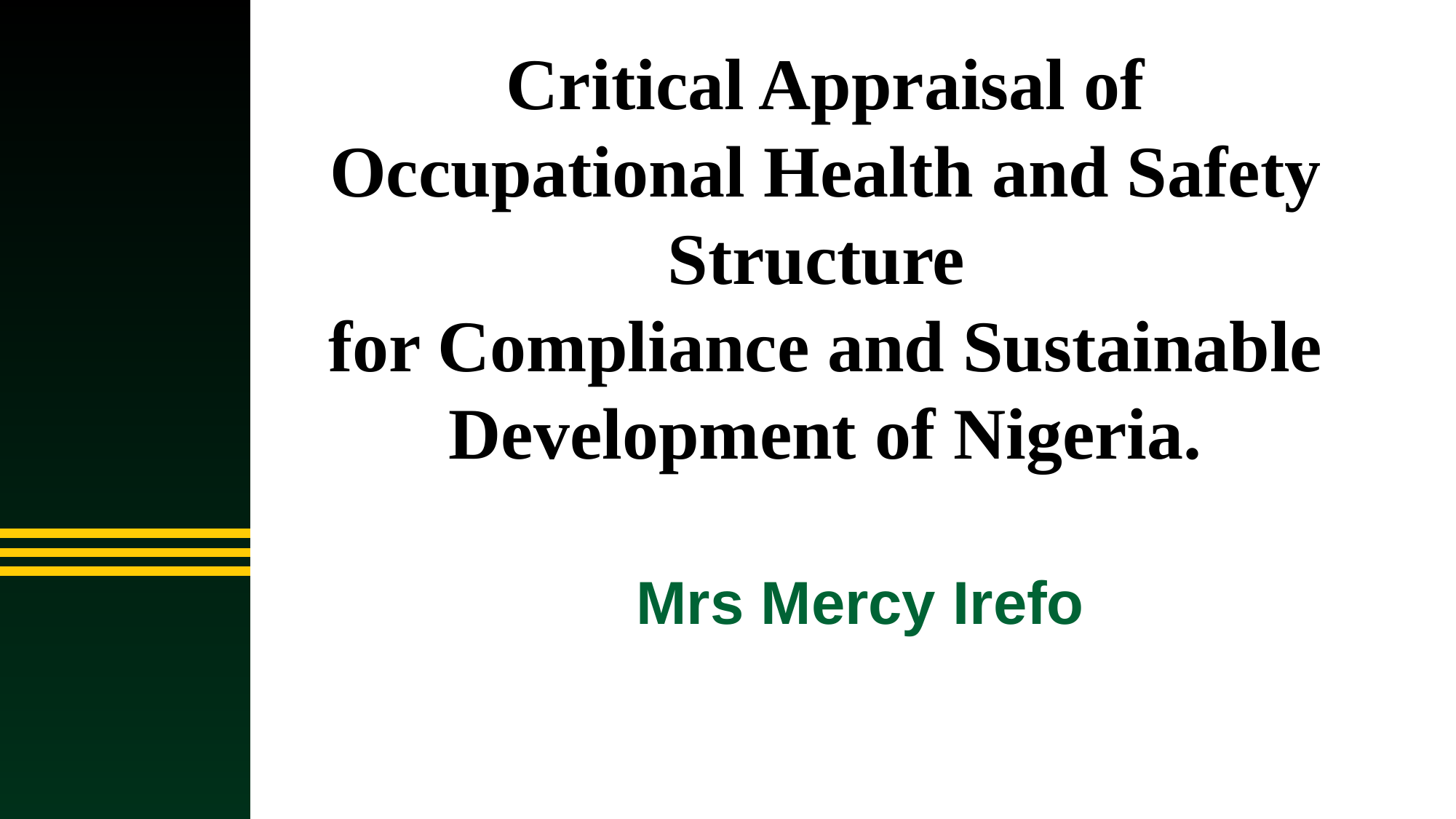

# Critical Appraisal of Occupational Health and Safety Structure for Compliance and Sustainable Development of Nigeria.
Mrs Mercy Irefo